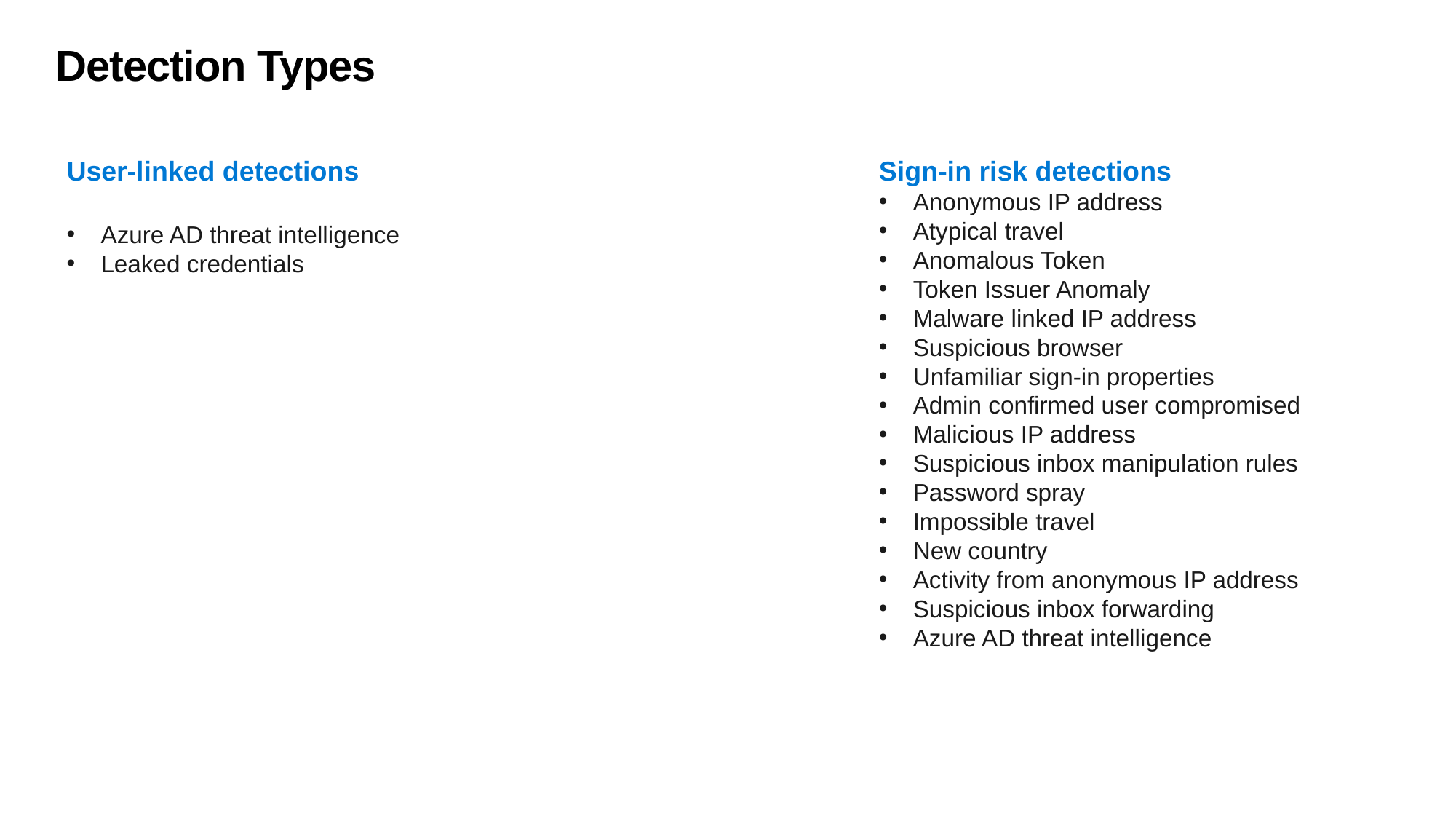

# Detection Types
User-linked detections

Azure AD threat intelligence
Leaked credentials

Sign-in risk detections
Anonymous IP address
Atypical travel
Anomalous Token
Token Issuer Anomaly
Malware linked IP address
Suspicious browser
Unfamiliar sign-in properties
Admin confirmed user compromised
Malicious IP address
Suspicious inbox manipulation rules
Password spray
Impossible travel
New country
Activity from anonymous IP address
Suspicious inbox forwarding
Azure AD threat intelligence